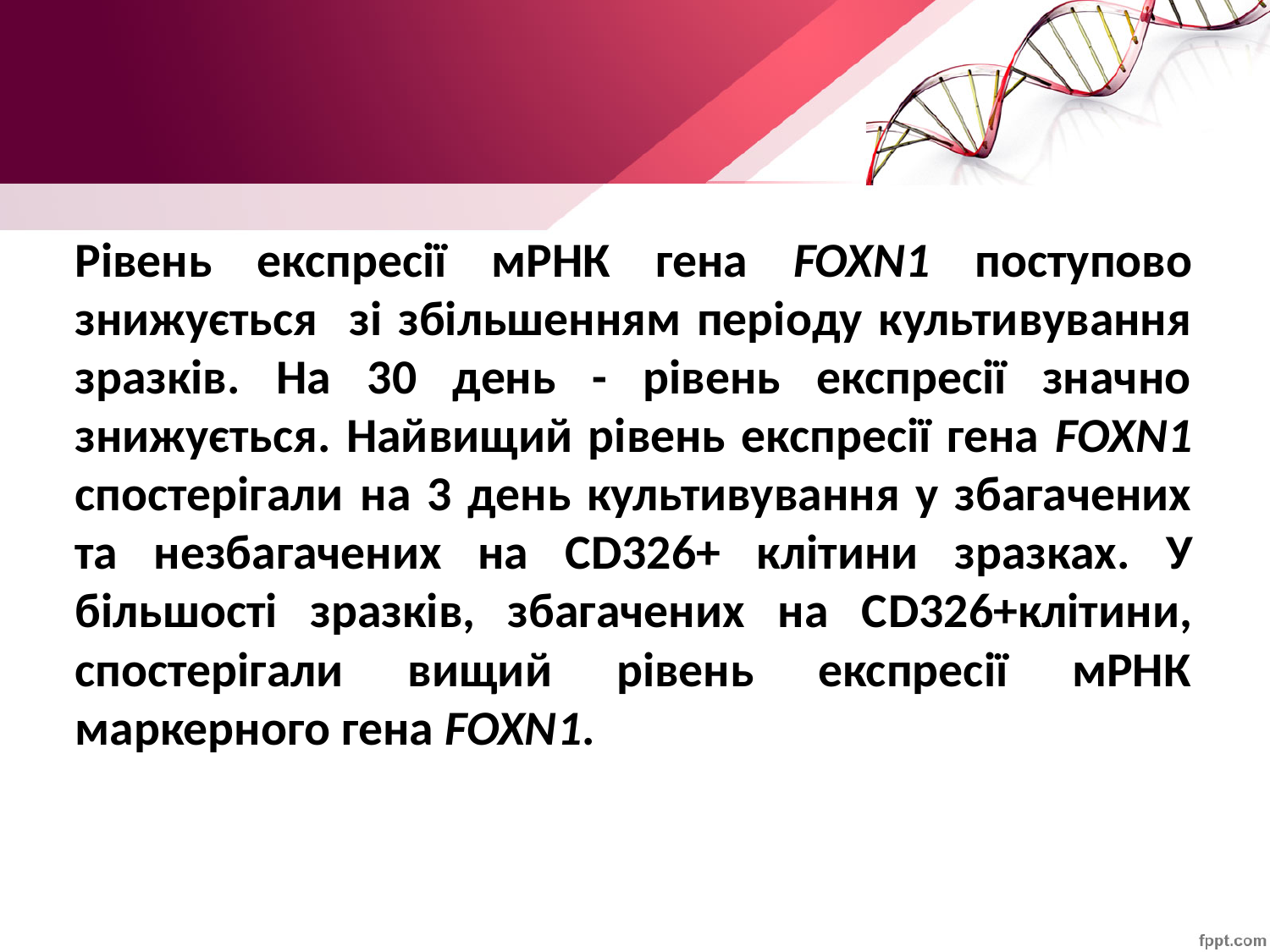

#
Рівень експресії мРНК гена FOXN1 поступово знижується  зі збільшенням періоду культивування зразків. На 30 день - рівень експресії значно знижується. Найвищий рівень експресії гена FOXN1 спостерігали на 3 день культивування у збагачених та незбагачених на CD326+ клітини зразках. У більшості зразків, збагачених на СD326+клітини, спостерігали вищий рівень експресії мРНК маркерного гена FOXN1.